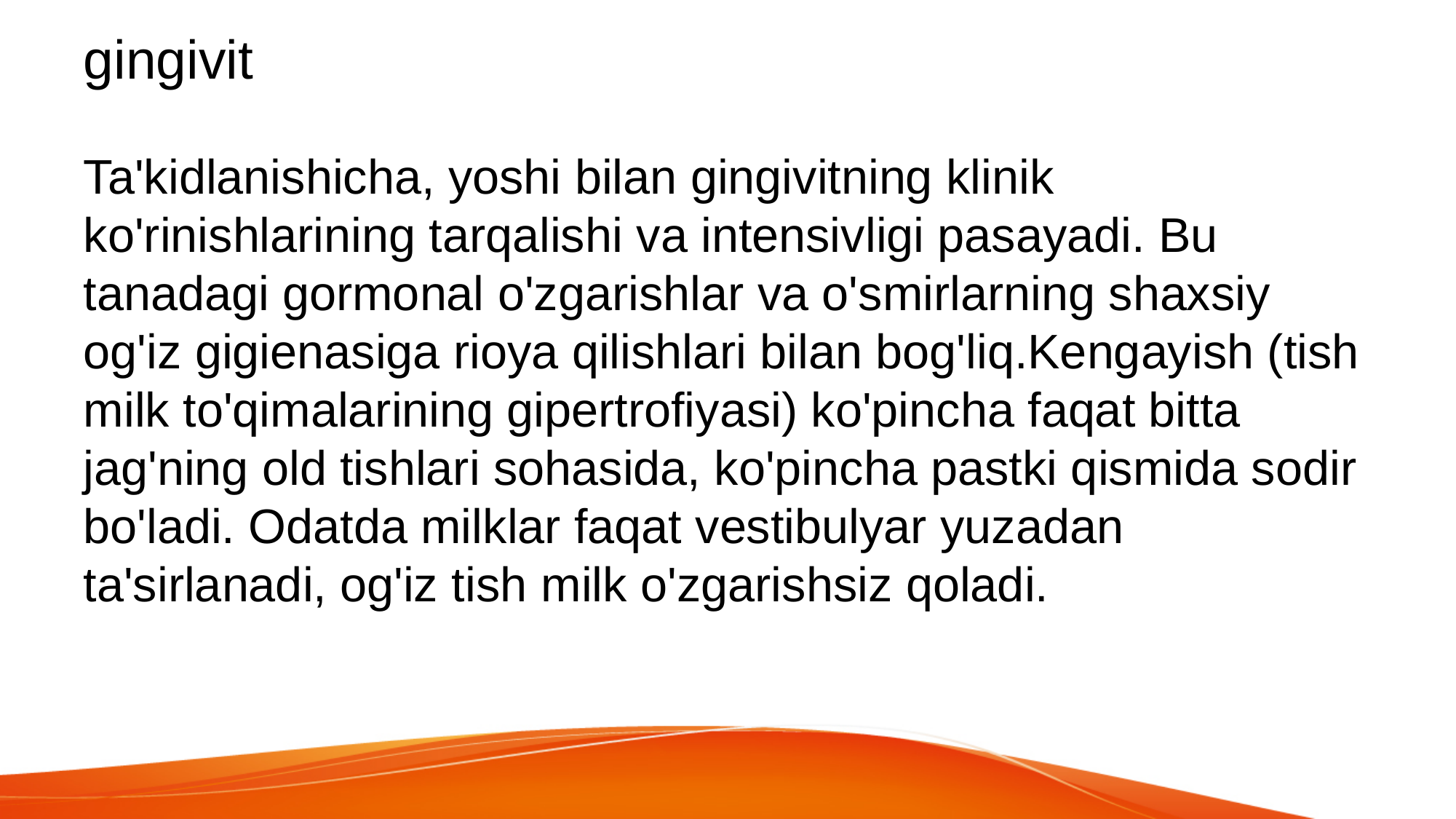

# gingivit
Ta'kidlanishicha, yoshi bilan gingivitning klinik ko'rinishlarining tarqalishi va intensivligi pasayadi. Bu tanadagi gormonal o'zgarishlar va o'smirlarning shaxsiy og'iz gigienasiga rioya qilishlari bilan bog'liq.Kengayish (tish milk to'qimalarining gipertrofiyasi) ko'pincha faqat bitta jag'ning old tishlari sohasida, ko'pincha pastki qismida sodir bo'ladi. Odatda milklar faqat vestibulyar yuzadan ta'sirlanadi, og'iz tish milk o'zgarishsiz qoladi.